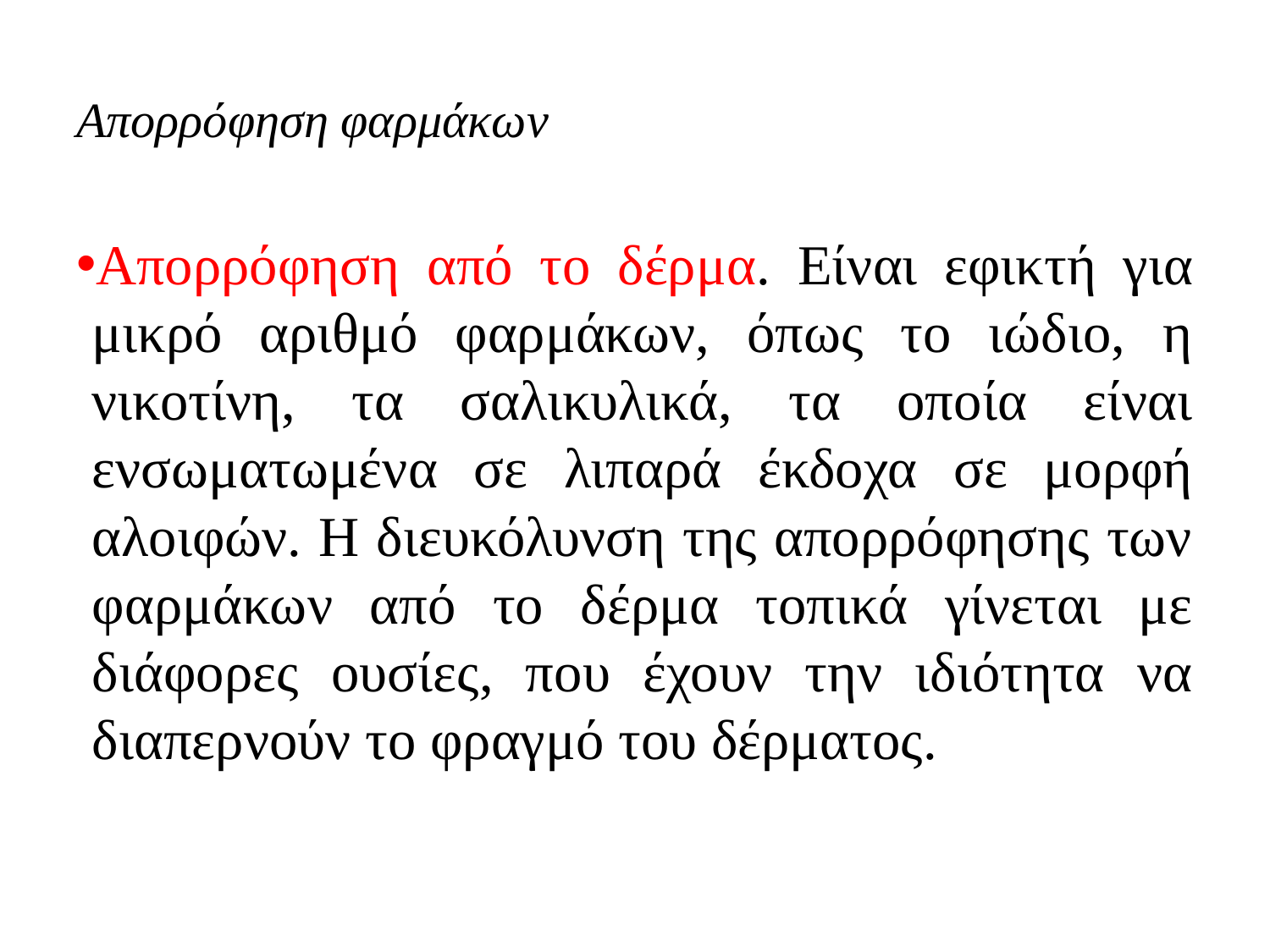

# Απορρόφηση φαρμάκων
Απορρόφηση από το δέρμα. Είναι εφικτή για μικρό αριθμό φαρμάκων, όπως το ιώδιο, η νικοτίνη, τα σαλικυλικά, τα οποία είναι ενσωματωμένα σε λιπαρά έκδοχα σε μορφή αλοιφών. Η διευκόλυνση της απορρόφησης των φαρμάκων από το δέρμα τοπικά γίνεται με διάφορες ουσίες, που έχουν την ιδιότητα να διαπερνούν το φραγμό του δέρματος.